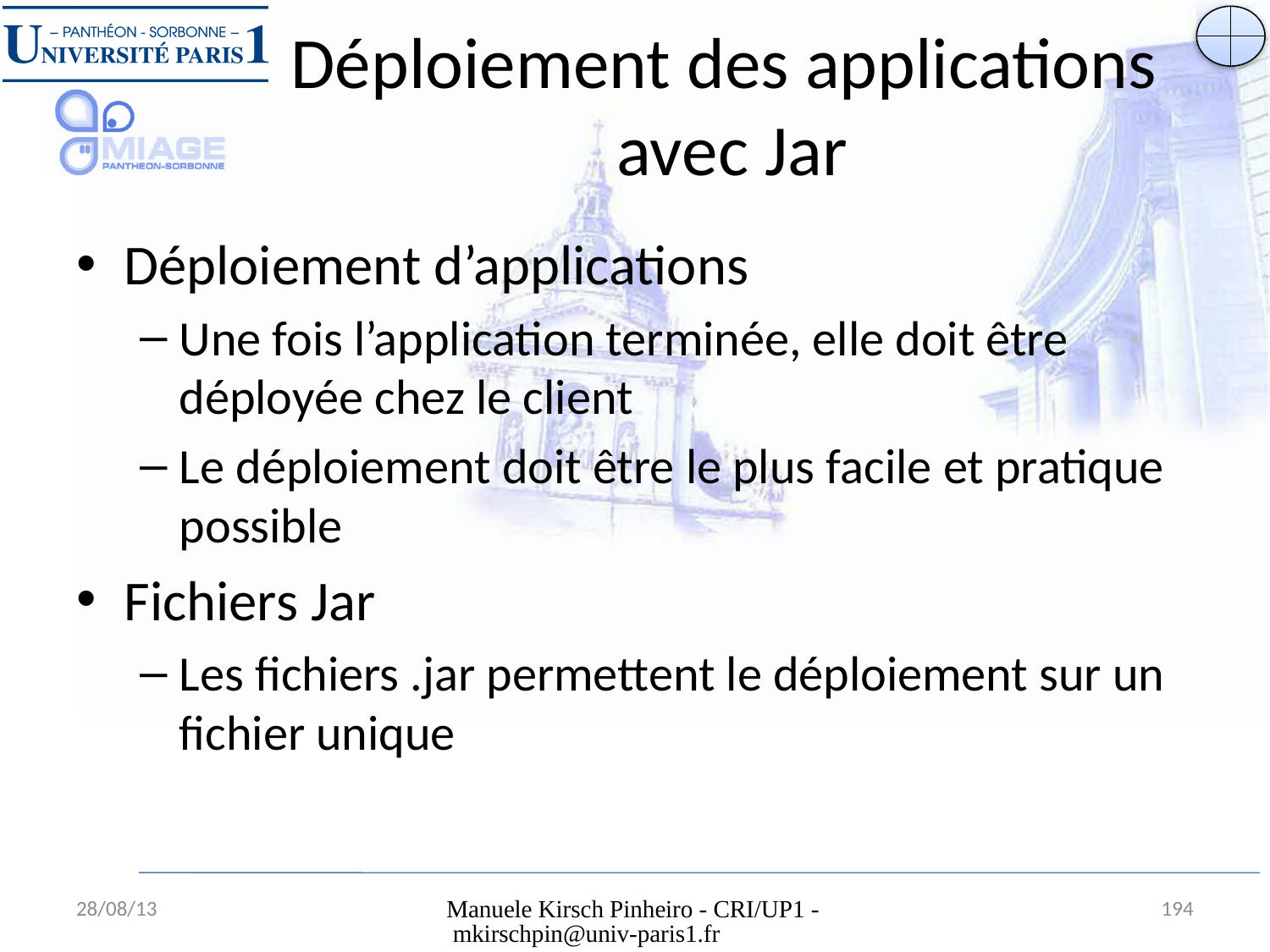

# Déploiement des applications avec Jar
Déploiement d’applications
Une fois l’application terminée, elle doit être déployée chez le client
Le déploiement doit être le plus facile et pratique possible
Fichiers Jar
Les fichiers .jar permettent le déploiement sur un fichier unique

28/08/13
Manuele Kirsch Pinheiro - CRI/UP1 - mkirschpin@univ-paris1.fr
194